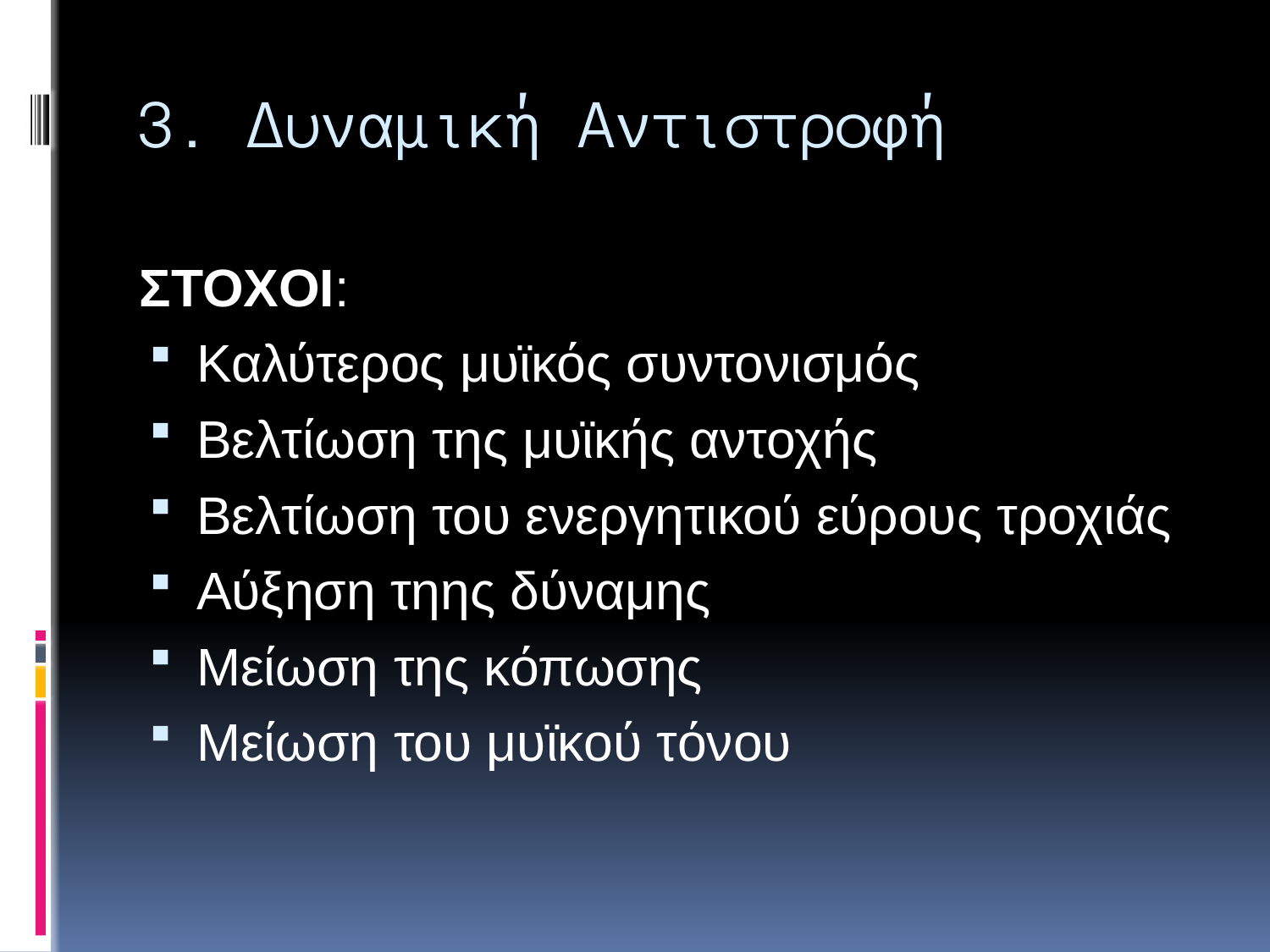

# 3. Δυναμική Αντιστροφή
ΣΤΟΧΟΙ:
Καλύτερος μυϊκός συντονισμός
Βελτίωση της μυϊκής αντοχής
Βελτίωση του ενεργητικού εύρους τροχιάς
Αύξηση τηης δύναμης
Μείωση της κόπωσης
Μείωση του μυϊκού τόνου